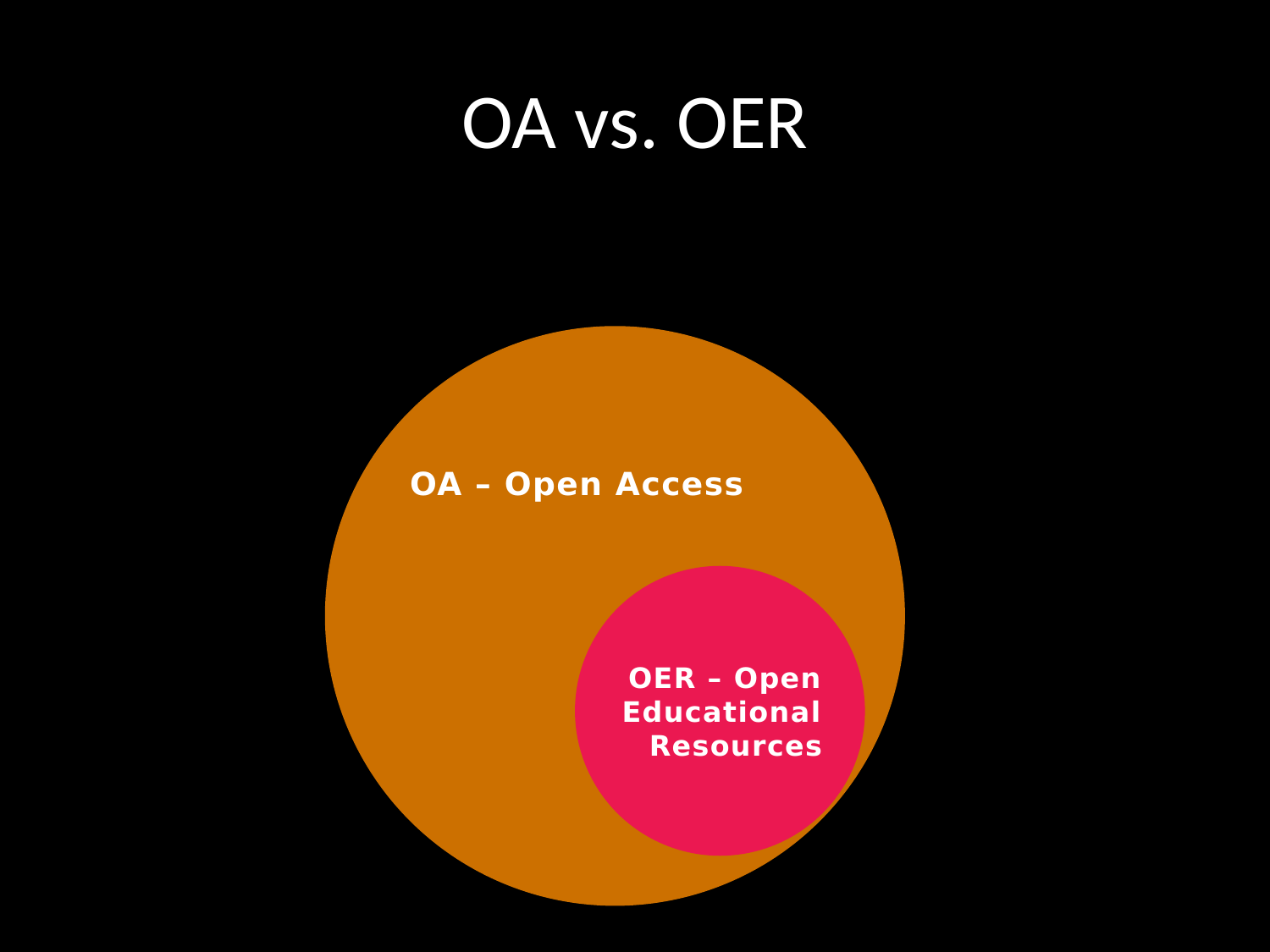

# OA vs. OER

OA – Open Access

OER – Open Educational Resources